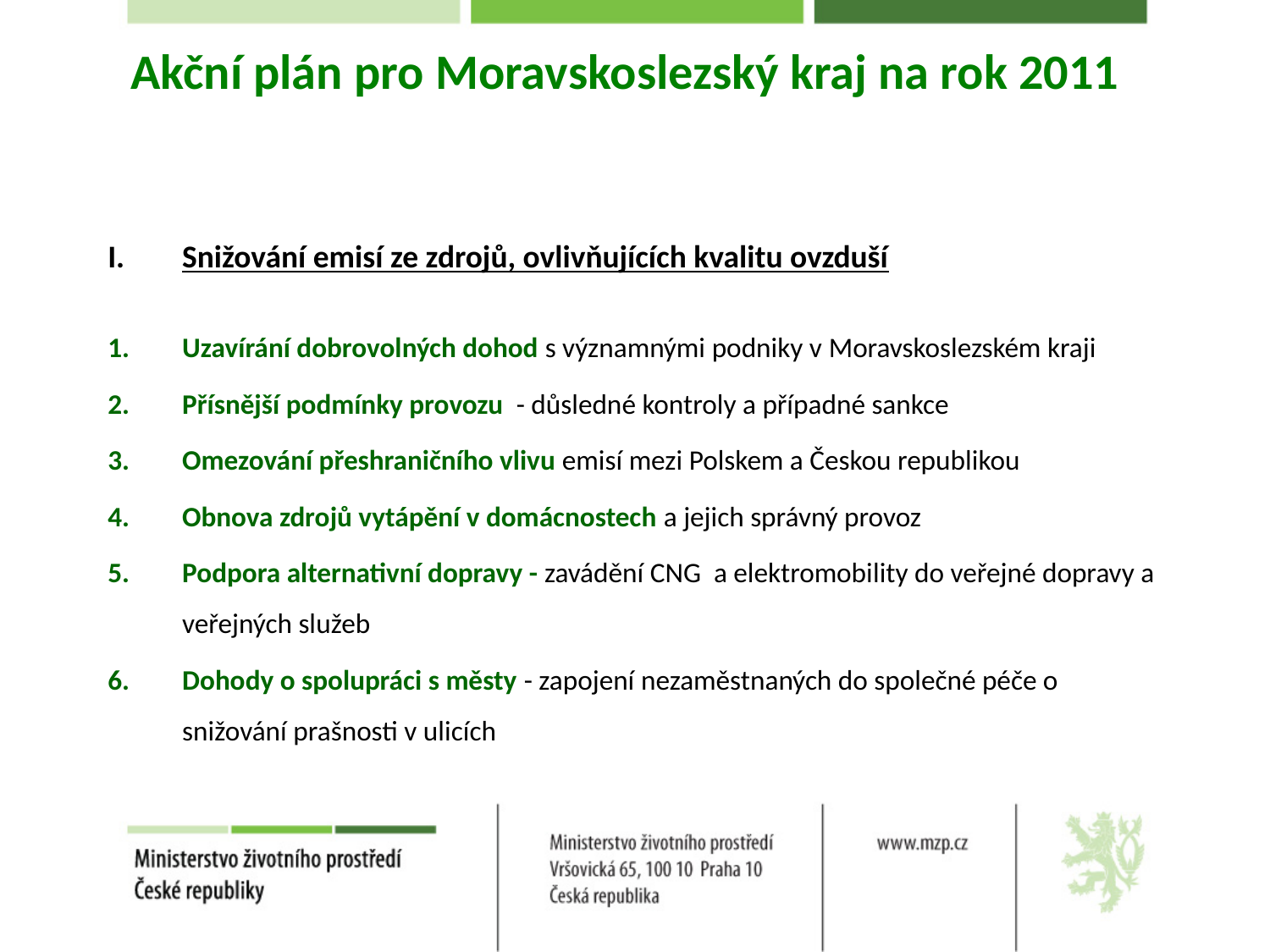

# Akční plán pro Moravskoslezský kraj na rok 2011

Snižování emisí ze zdrojů, ovlivňujících kvalitu ovzduší

Uzavírání dobrovolných dohod s významnými podniky v Moravskoslezském kraji
Přísnější podmínky provozu  - důsledné kontroly a případné sankce
Omezování přeshraničního vlivu emisí mezi Polskem a Českou republikou
Obnova zdrojů vytápění v domácnostech a jejich správný provoz
Podpora alternativní dopravy - zavádění CNG  a elektromobility do veřejné dopravy a veřejných služeb
Dohody o spolupráci s městy - zapojení nezaměstnaných do společné péče o snižování prašnosti v ulicích